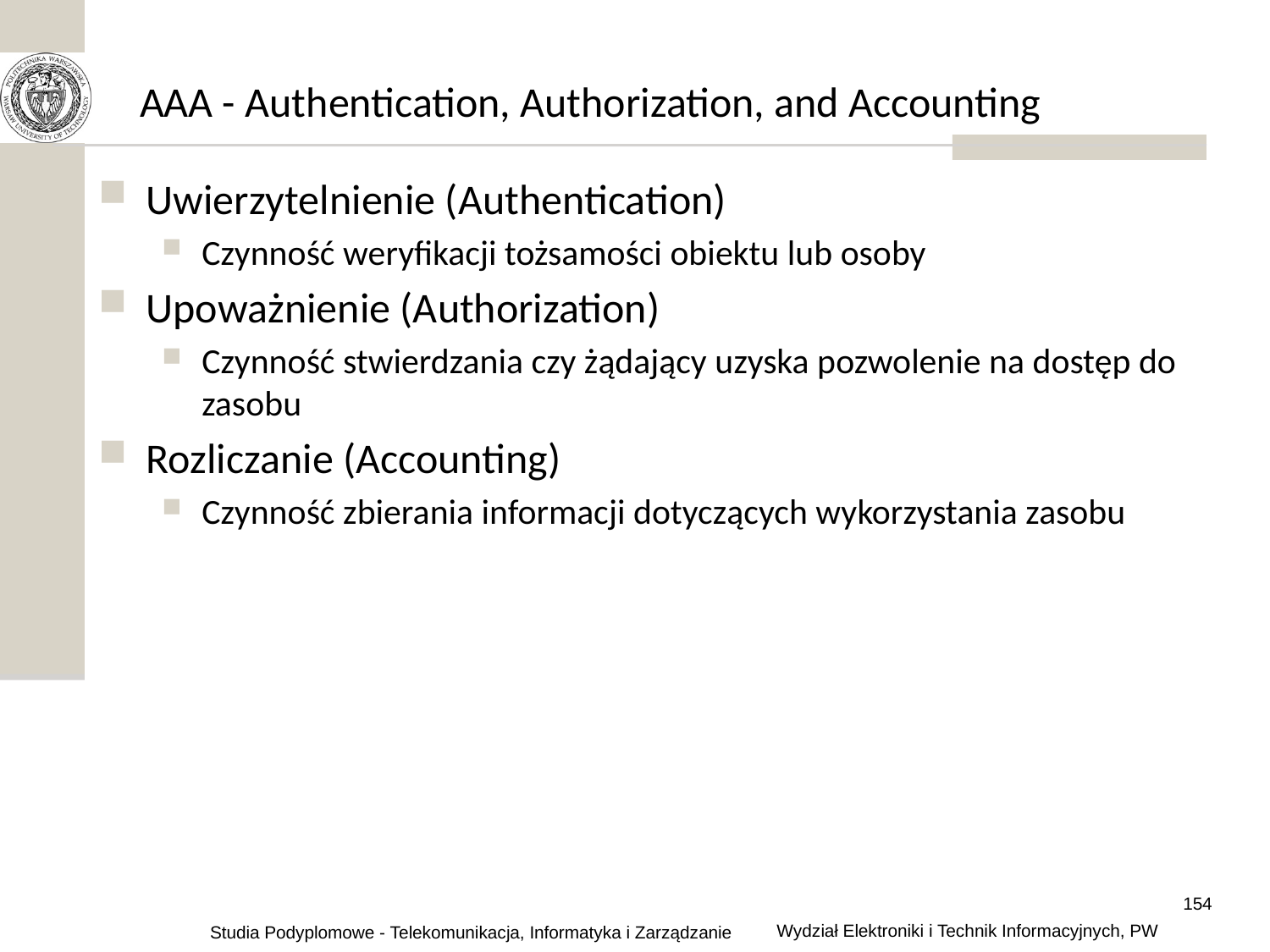

# AAA - Authentication, Authorization, and Accounting
Uwierzytelnienie (Authentication)
Czynność weryfikacji tożsamości obiektu lub osoby
Upoważnienie (Authorization)
Czynność stwierdzania czy żądający uzyska pozwolenie na dostęp do zasobu
Rozliczanie (Accounting)
Czynność zbierania informacji dotyczących wykorzystania zasobu
154
Wydział Elektroniki i Technik Informacyjnych, PW
Studia Podyplomowe - Telekomunikacja, Informatyka i Zarządzanie